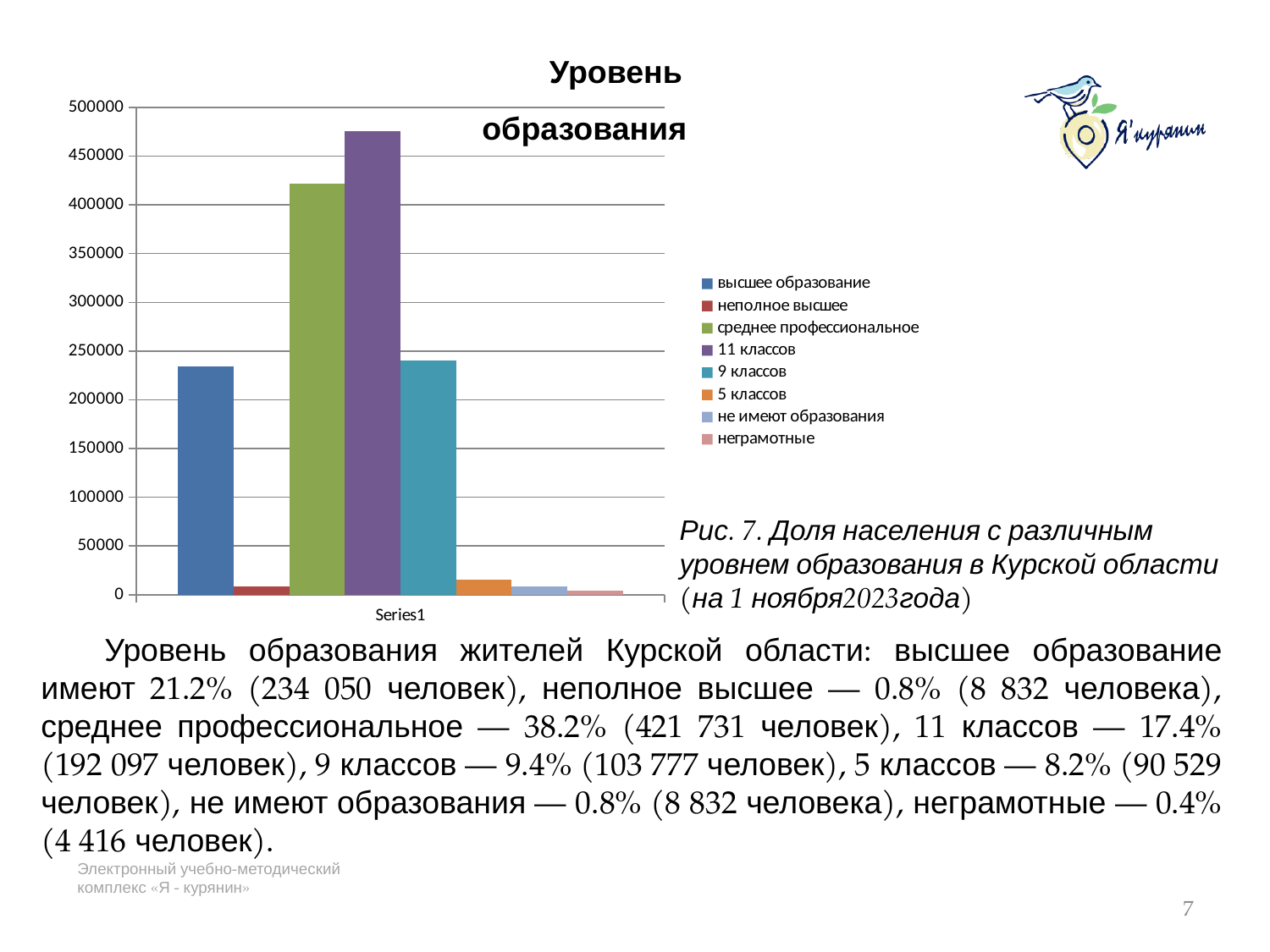

Уровень образования

### Chart

| Category | высшее образование | неполное высшее | среднее профессиональное | 11 классов | 9 классов | 5 классов | не имеют образования | неграмотные |
|---|---|---|---|---|---|---|---|---|
|  | 234050.0 | 8832.0 | 421731.0 | 475137.0 | 240674.0 | 15456.0 | 8832.0 | 4416.0 |
Рис. 7. Доля населения с различным уровнем образования в Курской области (на 1 ноября2023года)
Уровень образования жителей Курской области: высшее образование имеют 21.2% (234 050 человек), неполное высшее — 0.8% (8 832 человека), среднее профессиональное — 38.2% (421 731 человек), 11 классов — 17.4% (192 097 человек), 9 классов — 9.4% (103 777 человек), 5 классов — 8.2% (90 529 человек), не имеют образования — 0.8% (8 832 человека), неграмотные — 0.4% (4 416 человек).
7